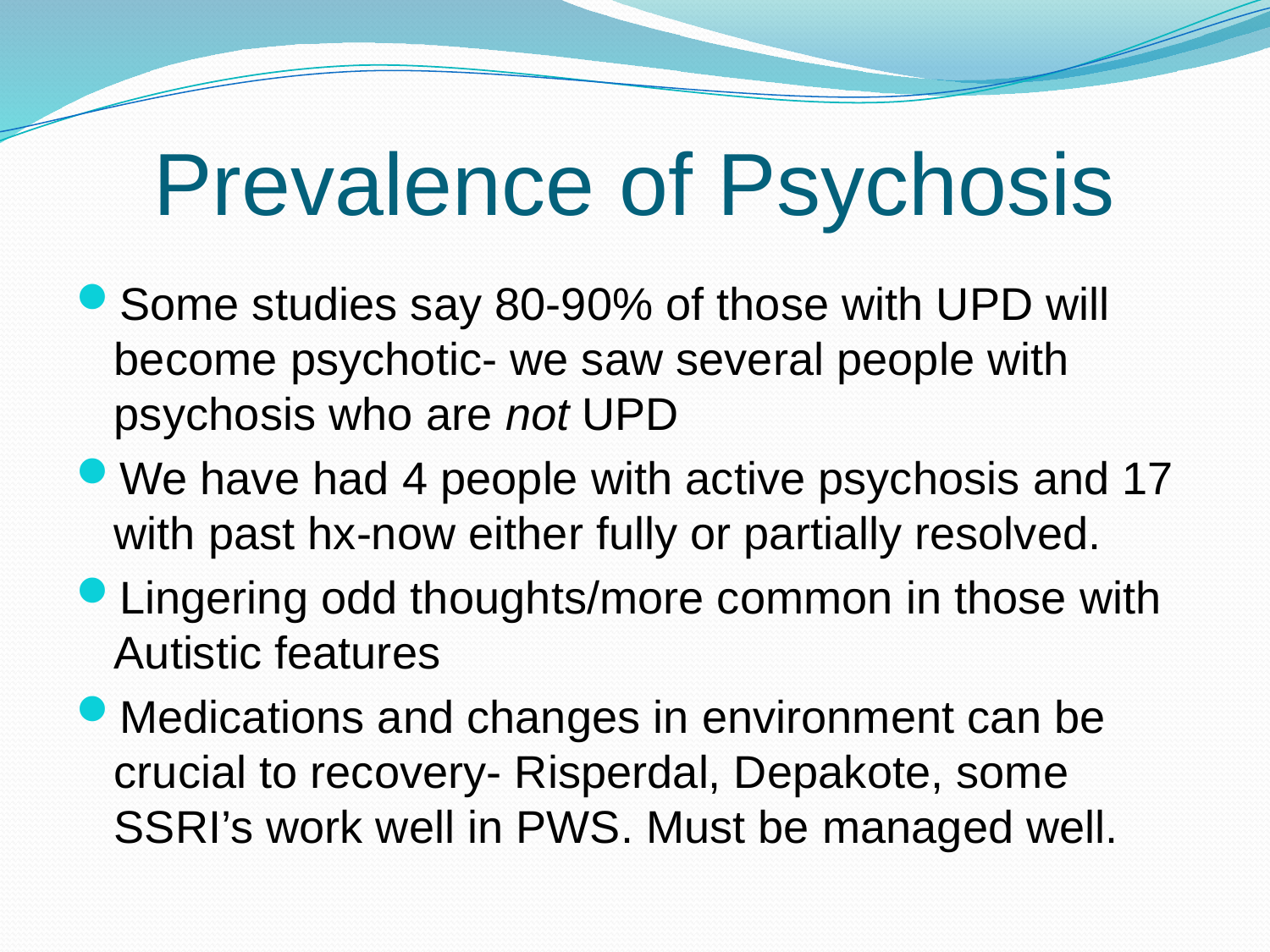

# Prevalence of Psychosis
Some studies say 80-90% of those with UPD will become psychotic- we saw several people with psychosis who are not UPD
We have had 4 people with active psychosis and 17 with past hx-now either fully or partially resolved.
Lingering odd thoughts/more common in those with Autistic features
Medications and changes in environment can be crucial to recovery- Risperdal, Depakote, some SSRI’s work well in PWS. Must be managed well.